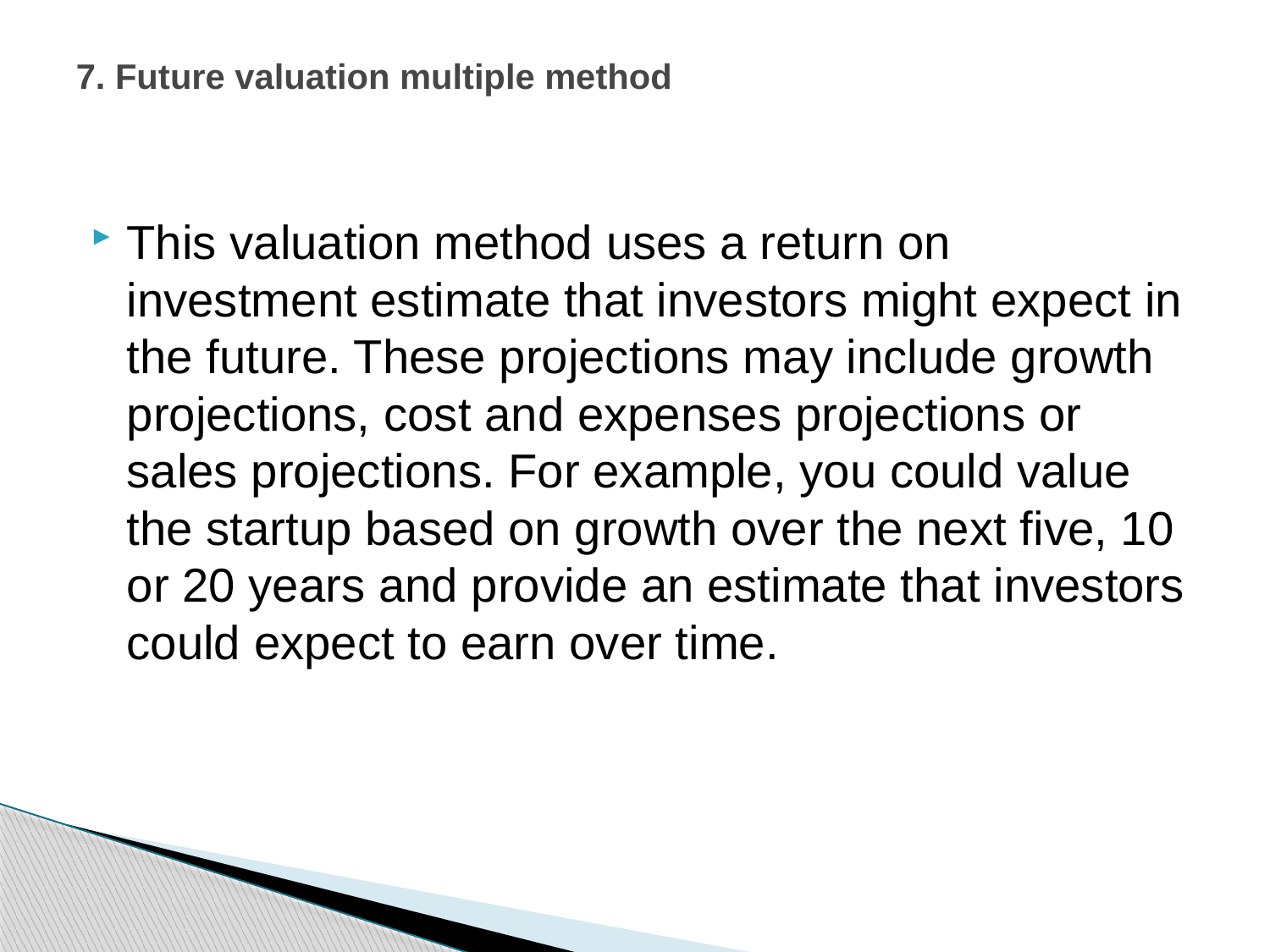

# 7. Future valuation multiple method
This valuation method uses a return on investment estimate that investors might expect in the future. These projections may include growth projections, cost and expenses projections or sales projections. For example, you could value the startup based on growth over the next five, 10 or 20 years and provide an estimate that investors could expect to earn over time.